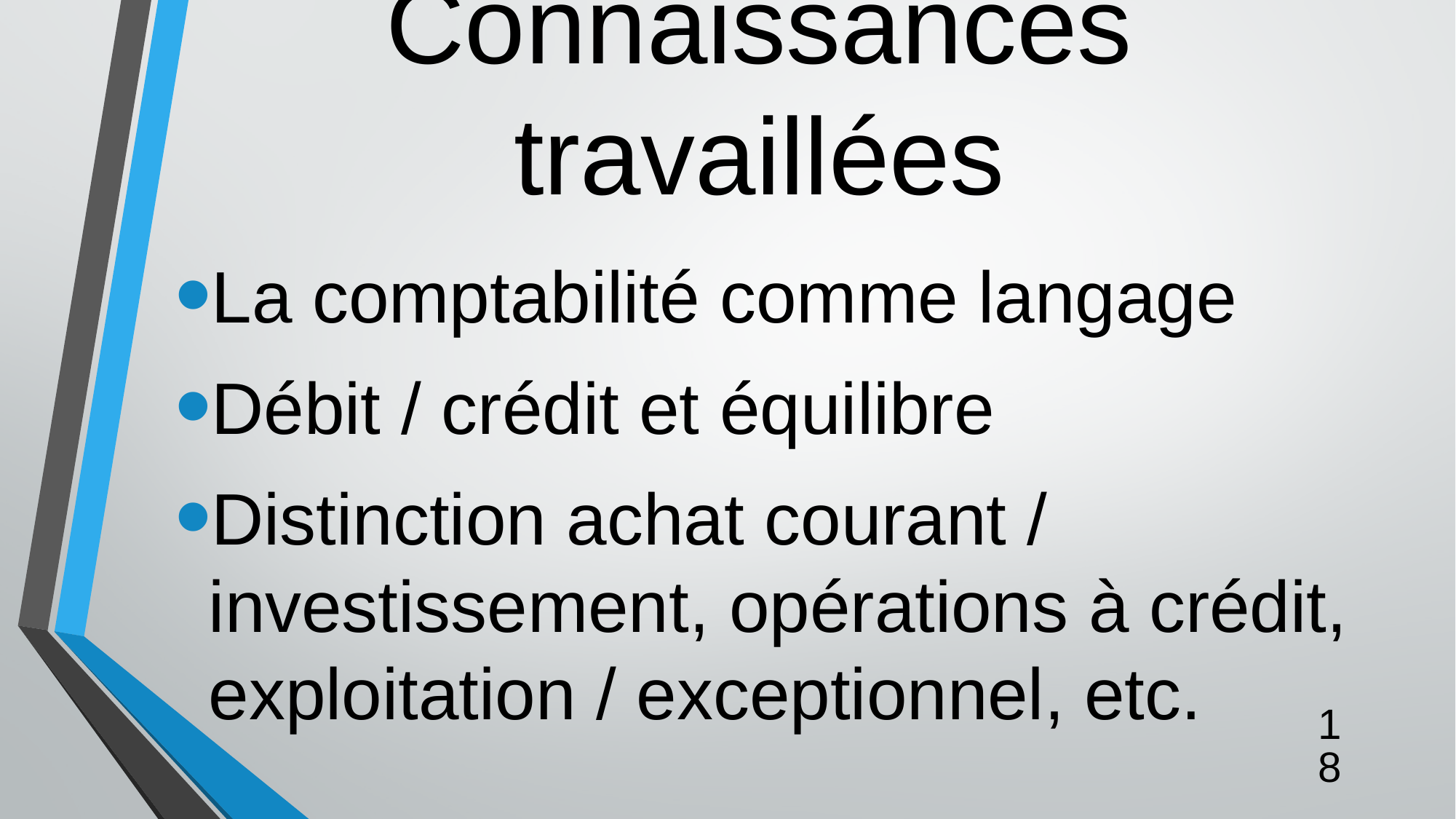

# Connaissances travaillées
La comptabilité comme langage
Débit / crédit et équilibre
Distinction achat courant / investissement, opérations à crédit, exploitation / exceptionnel, etc.
18